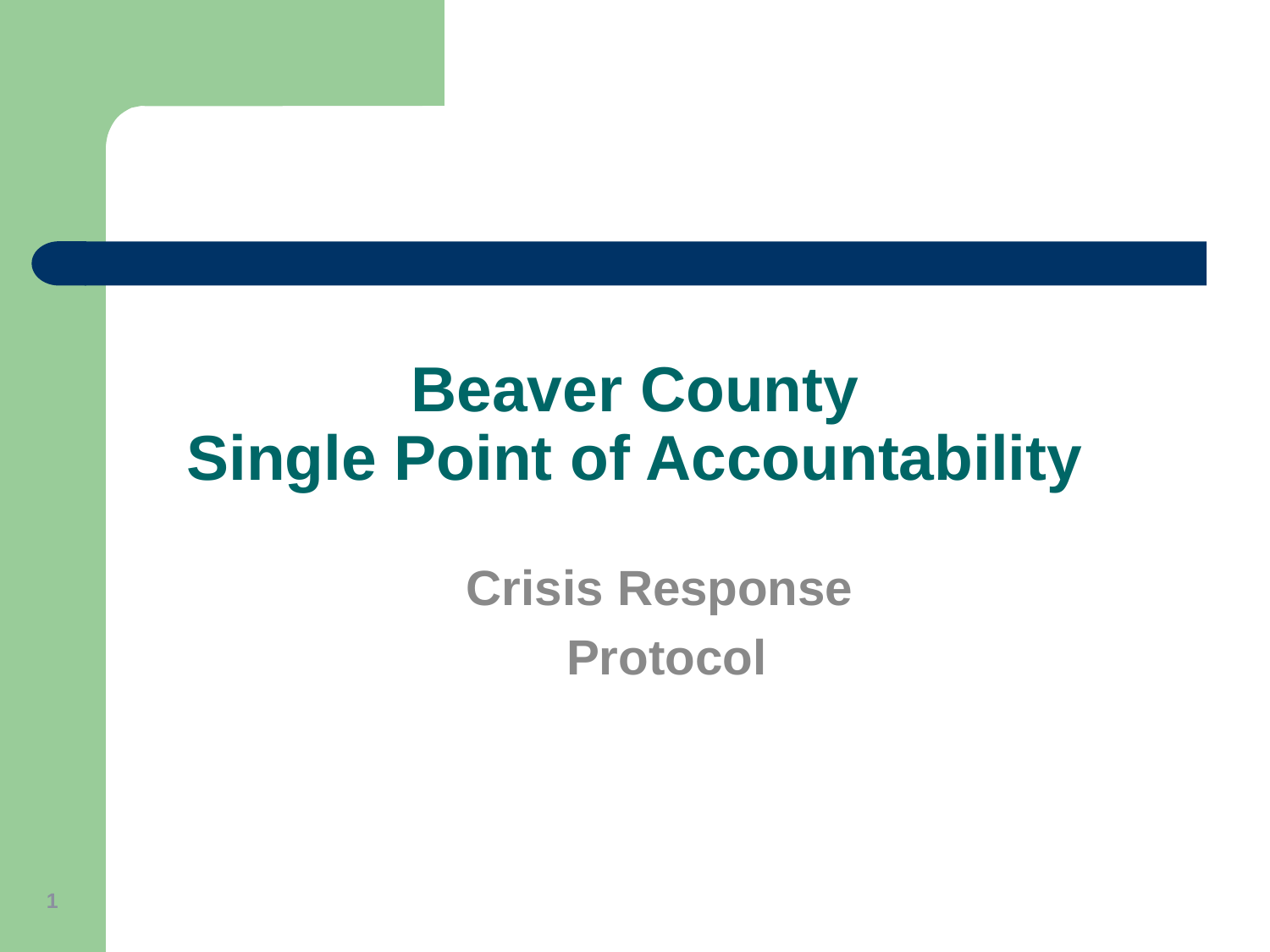

Beaver County
Single Point of Accountability
Crisis Response
Protocol
1